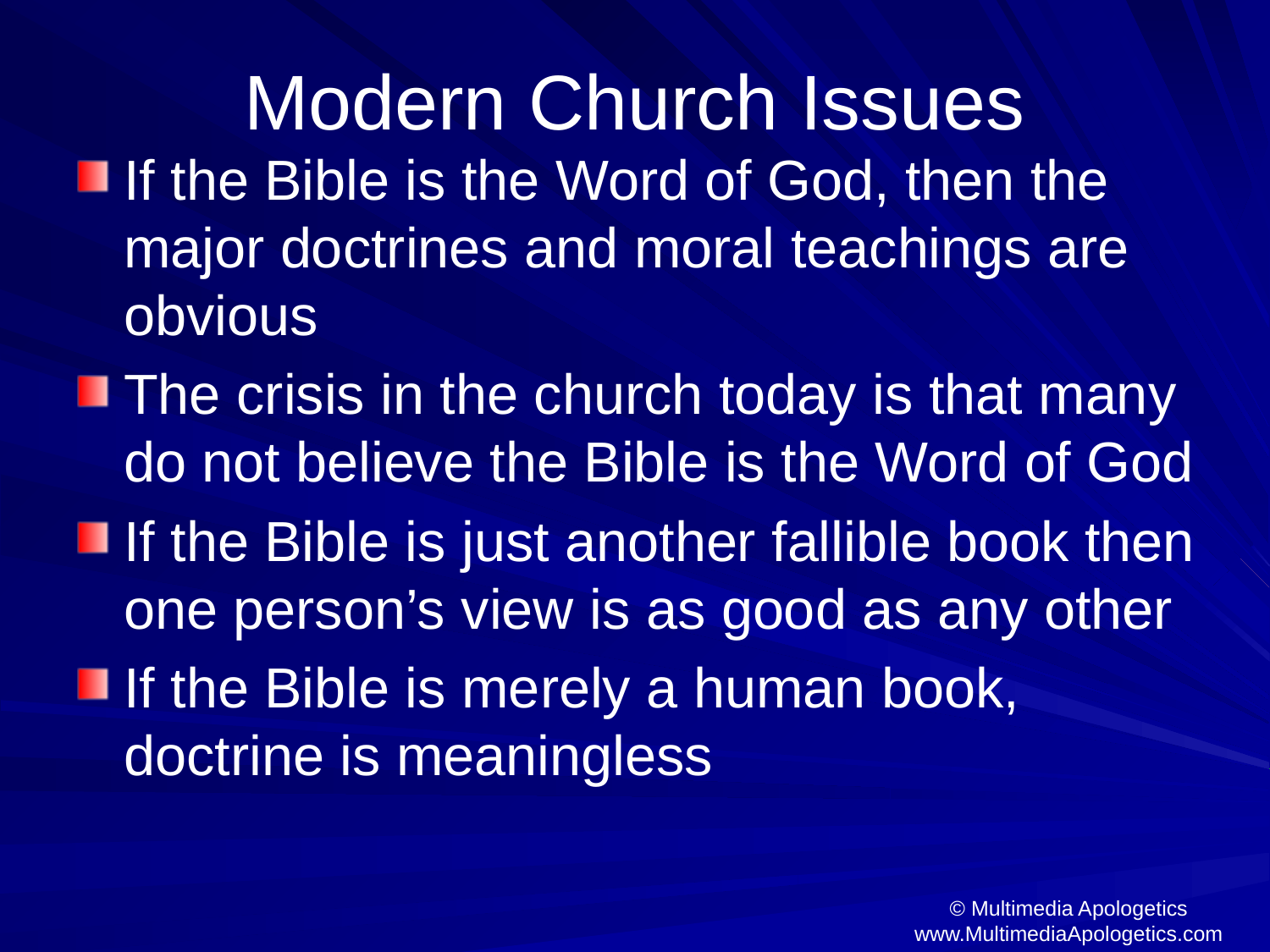

# Modern Church Issues
If the Bible is the Word of God, then the major doctrines and moral teachings are obvious
The crisis in the church today is that many do not believe the Bible is the Word of God
If the Bible is just another fallible book then one person’s view is as good as any other
If the Bible is merely a human book, doctrine is meaningless
© Multimedia Apologetics
www.MultimediaApologetics.com